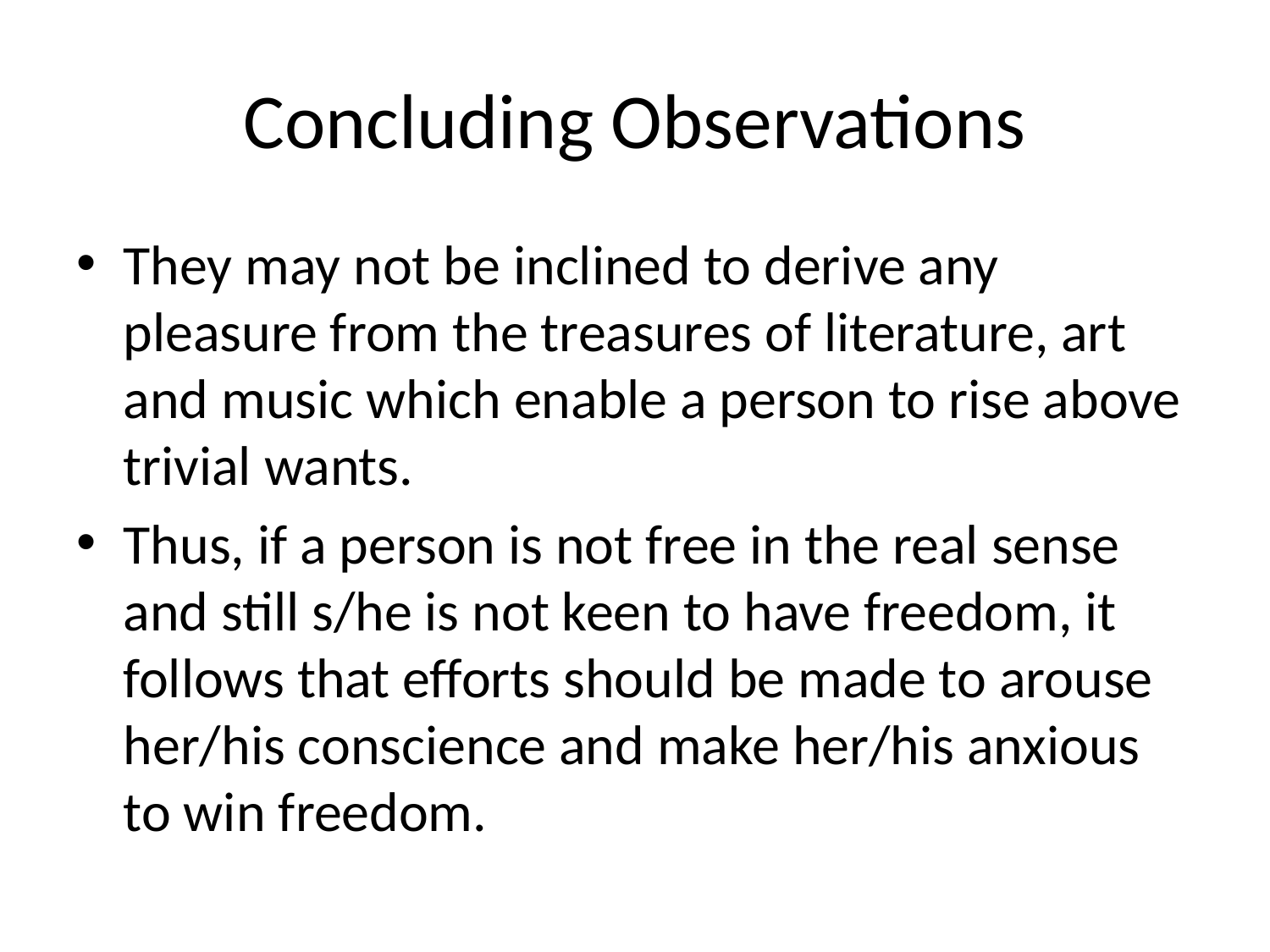

# Concluding Observations
They may not be inclined to derive any pleasure from the treasures of literature, art and music which enable a person to rise above trivial wants.
Thus, if a person is not free in the real sense and still s/he is not keen to have freedom, it follows that efforts should be made to arouse her/his conscience and make her/his anxious to win freedom.